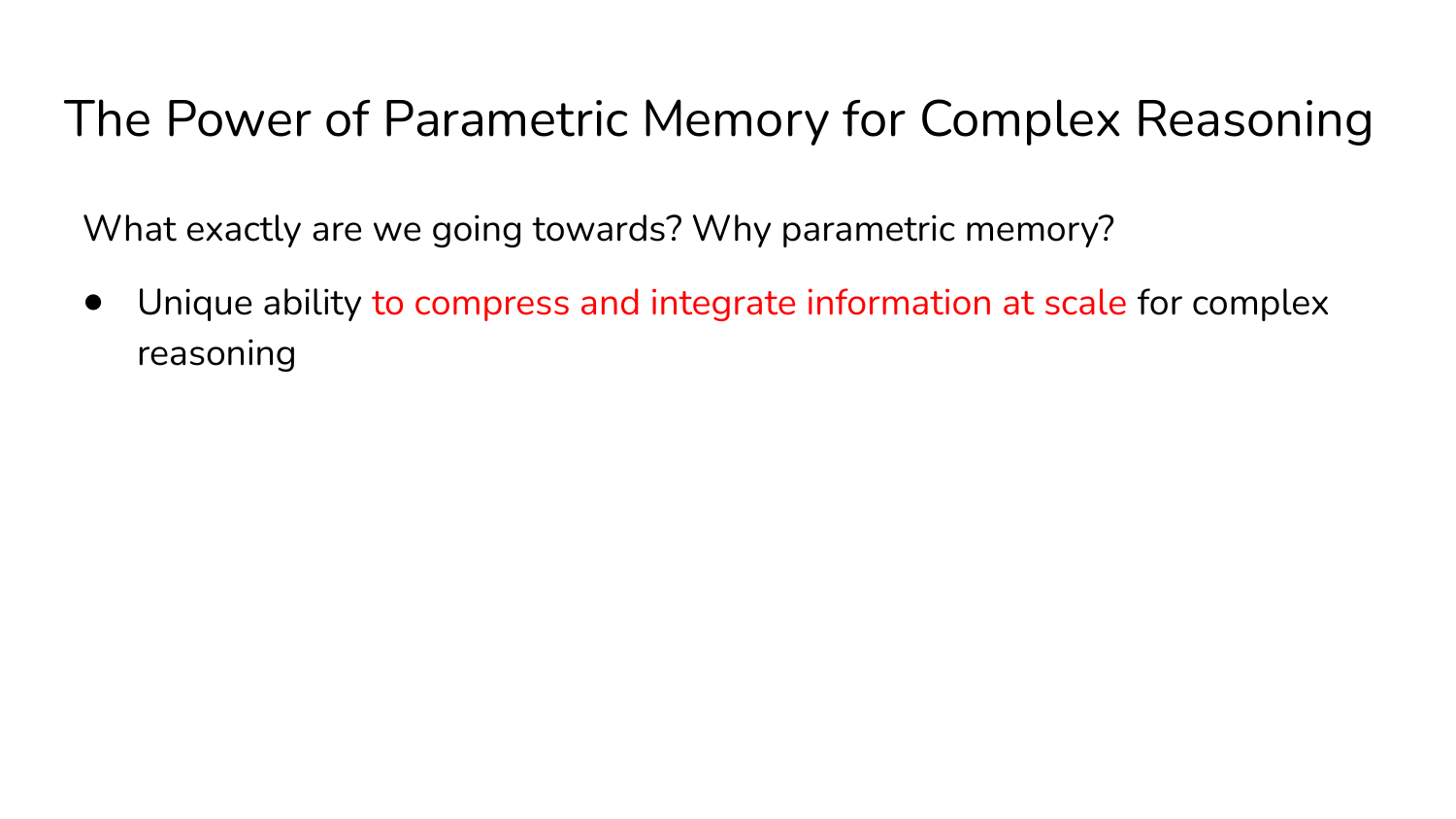

# The Power of Parametric Memory for Complex Reasoning
What exactly are we going towards? Why parametric memory?
Unique ability to compress and integrate information at scale for complex reasoning